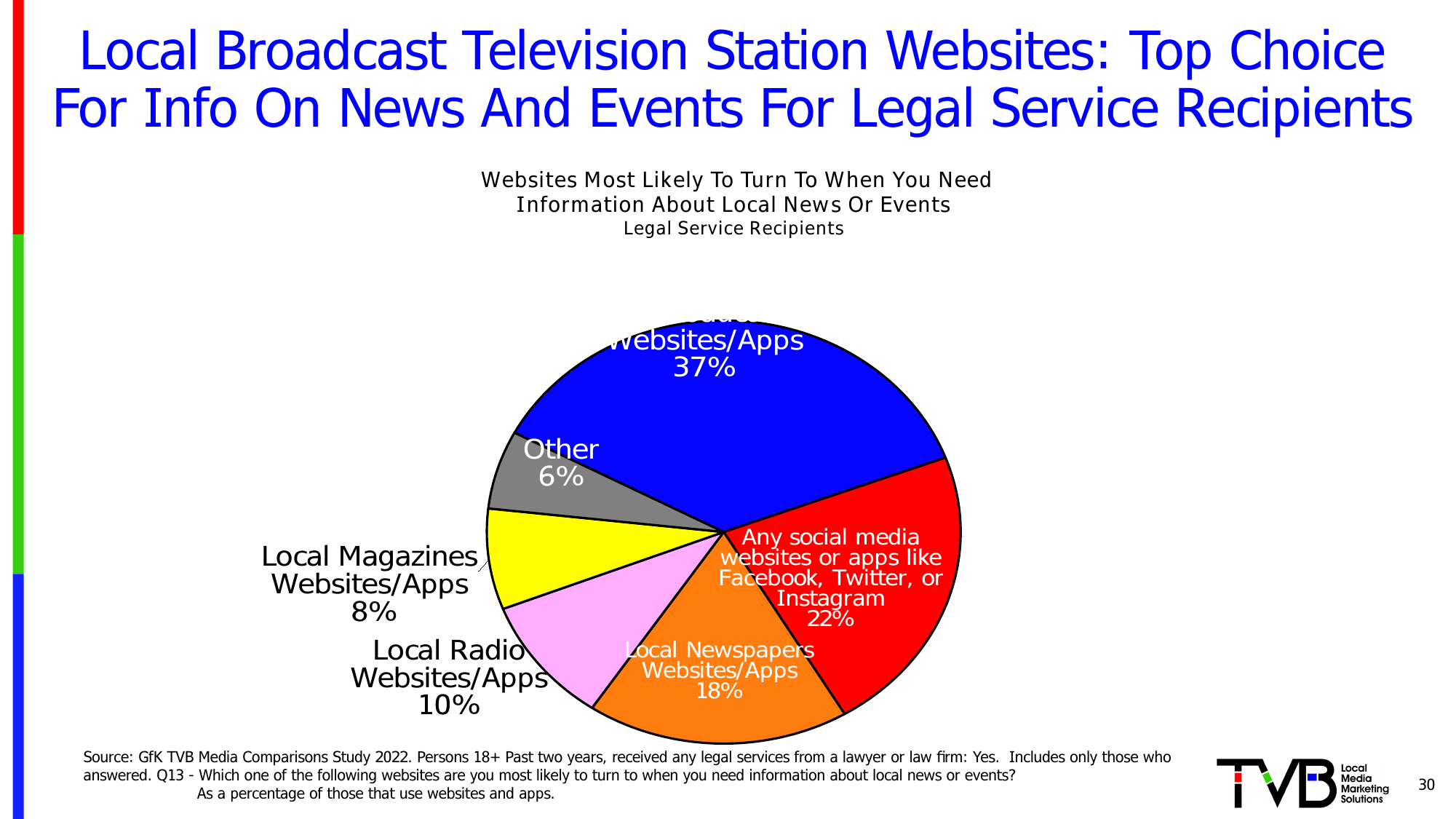

# Local Broadcast Television Station Websites: Top Choice For Info On News And Events For Legal Service Recipients
 Websites Most Likely To Turn To When You Need Information About Local News Or Events
Legal Service Recipients

### Chart

| Category | Column1 |
|---|---|
| Local Broadcast TV Websites/Apps | 0.365 |
| Any social media websites or apps like Facebook, Twitter, or Instagram | 0.222 |
| Local Newspapers Websites/Apps | 0.179 |
| Local Radio Websites/Apps | 0.097 |
| Local Magazines Websites/Apps | 0.077 |
| Other | 0.06000000000000005 |
Source: GfK TVB Media Comparisons Study 2022. Persons 18+ Past two years, received any legal services from a lawyer or law firm: Yes.  Includes only those who answered. Q13 - Which one of the following websites are you most likely to turn to when you need information about local news or events?                                                             As a percentage of those that use websites and apps.
30